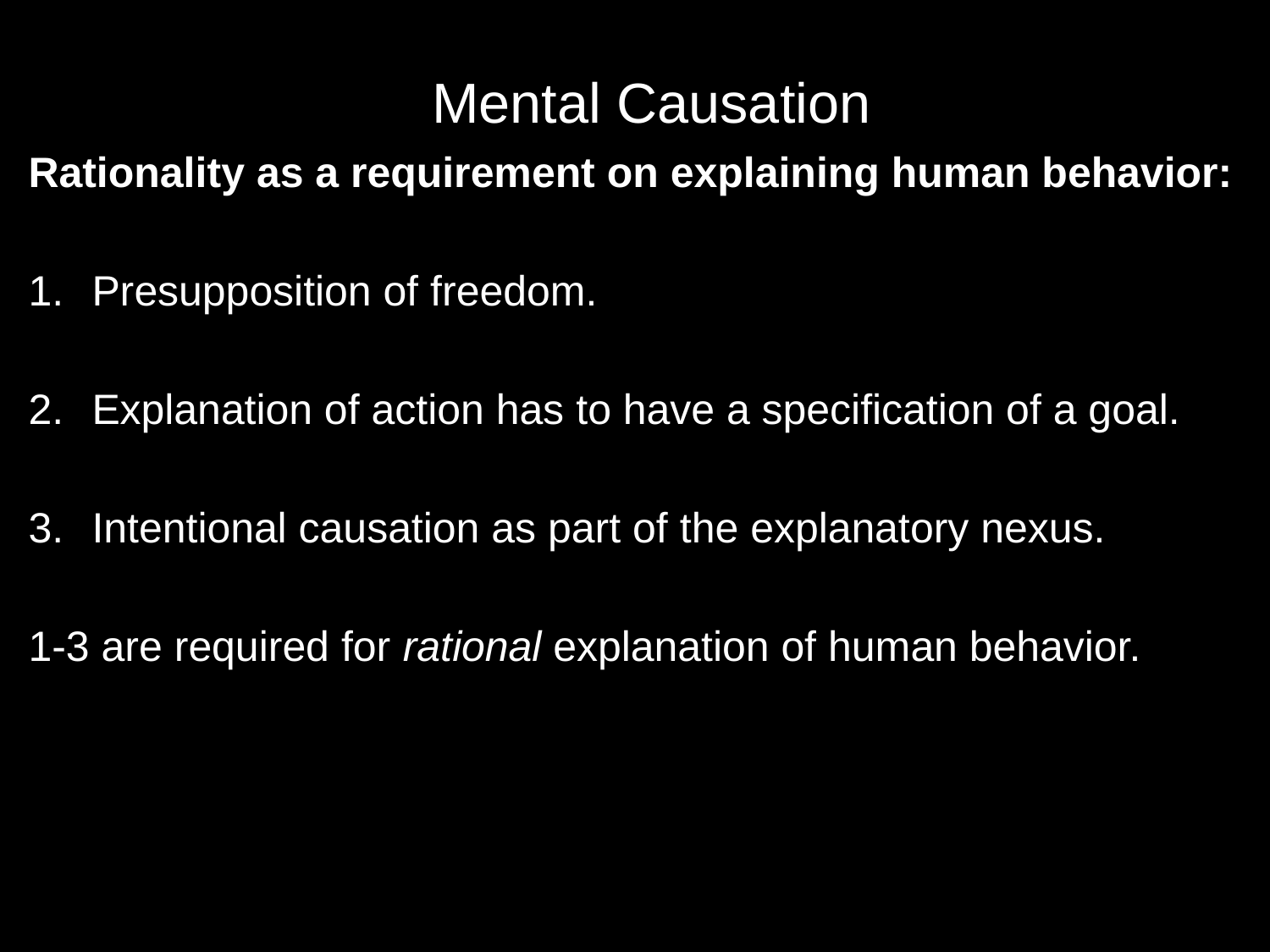

# Mental Causation
Rationality as a requirement on explaining human behavior:

Presupposition of freedom.

Explanation of action has to have a specification of a goal.

Intentional causation as part of the explanatory nexus.

1-3 are required for rational explanation of human behavior.